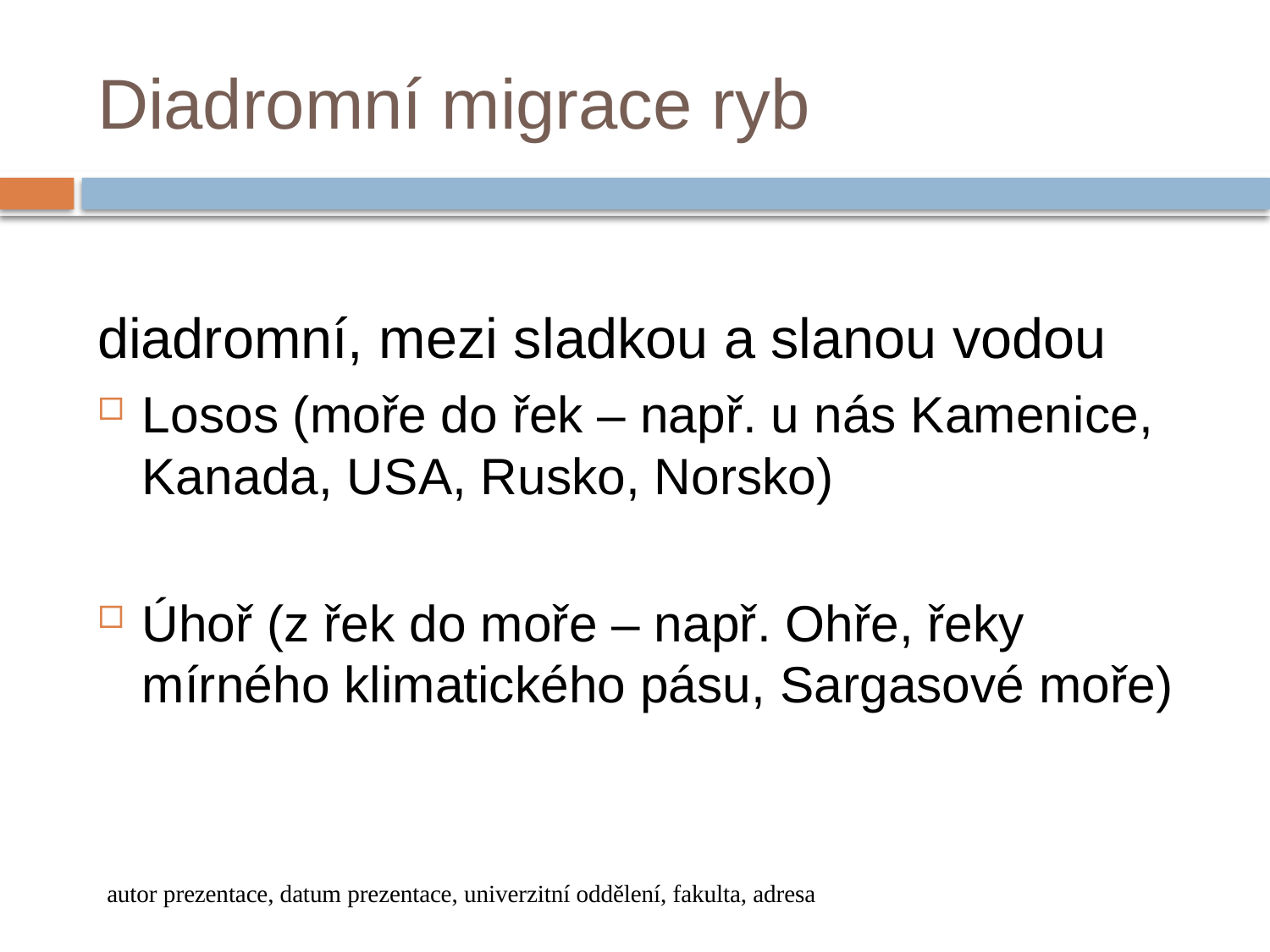

# Diadromní migrace ryb

diadromní, mezi sladkou a slanou vodou
Losos (moře do řek – např. u nás Kamenice, Kanada, USA, Rusko, Norsko)

Úhoř (z řek do moře – např. Ohře, řeky mírného klimatického pásu, Sargasové moře)
autor prezentace, datum prezentace, univerzitní oddělení, fakulta, adresa